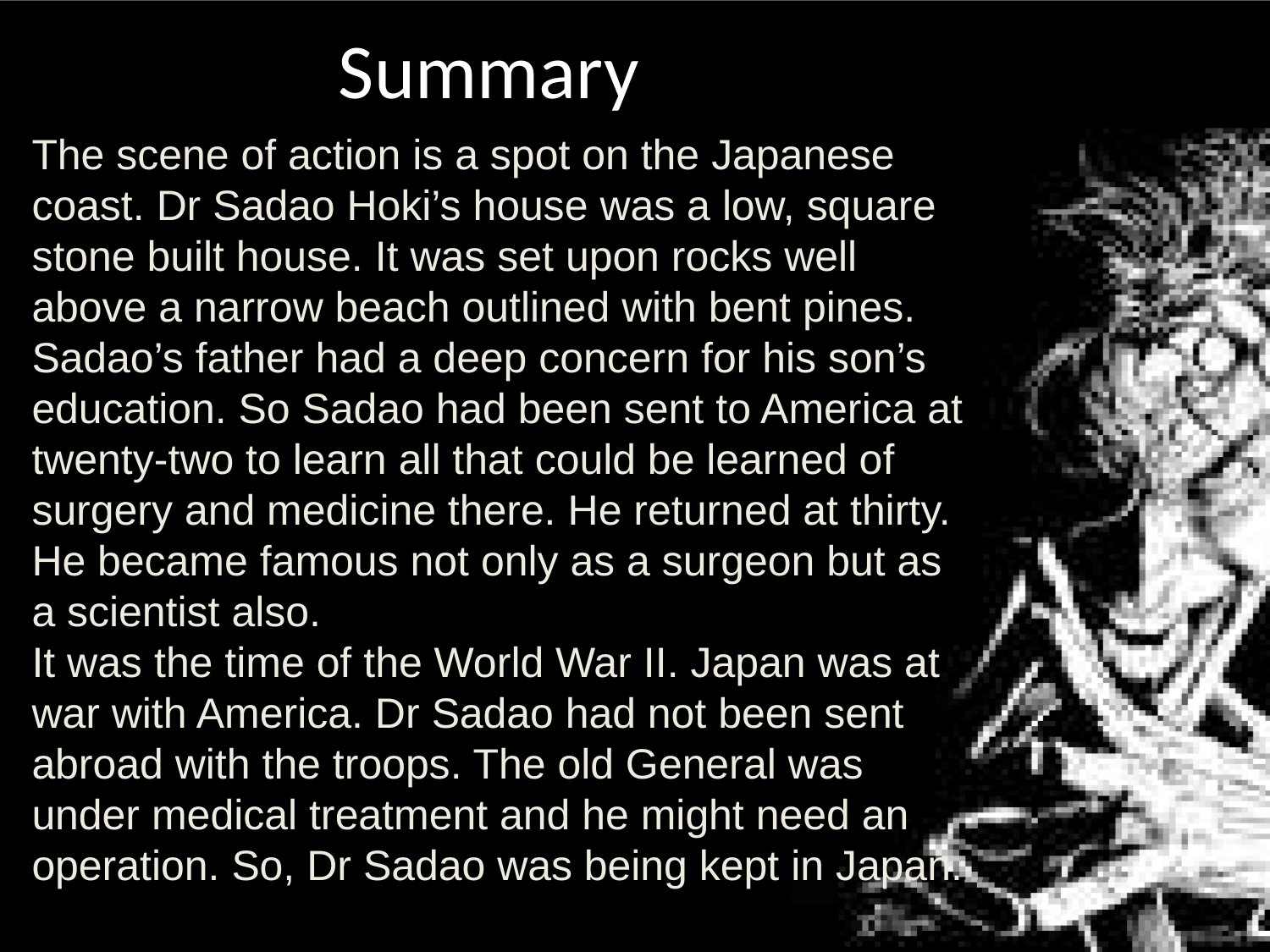

# Summary
The scene of action is a spot on the Japanese coast. Dr Sadao Hoki’s house was a low, square stone built house. It was set upon rocks well above a narrow beach outlined with bent pines. Sadao’s father had a deep concern for his son’s education. So Sadao had been sent to America at twenty-two to learn all that could be learned of surgery and medicine there. He returned at thirty. He became famous not only as a surgeon but as a scientist also.
It was the time of the World War II. Japan was at war with America. Dr Sadao had not been sent abroad with the troops. The old General was under medical treatment and he might need an operation. So, Dr Sadao was being kept in Japan.